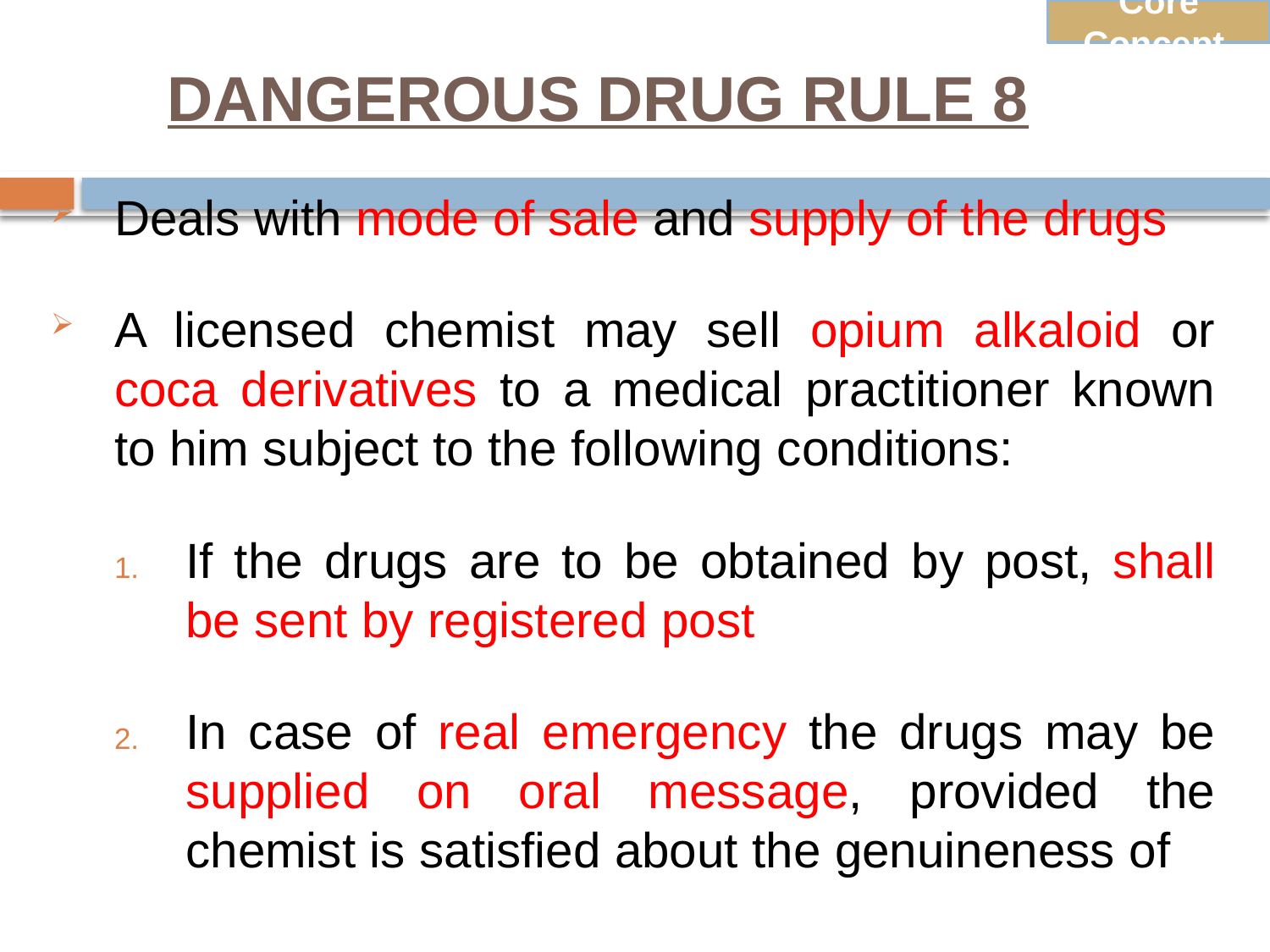

Core Concept
# DANGEROUS DRUG RULE 8
Deals with mode of sale and supply of the drugs
A licensed chemist may sell opium alkaloid or coca derivatives to a medical practitioner known to him subject to the following conditions:
If the drugs are to be obtained by post, shall be sent by registered post
In case of real emergency the drugs may be supplied on oral message, provided the chemist is satisfied about the genuineness of